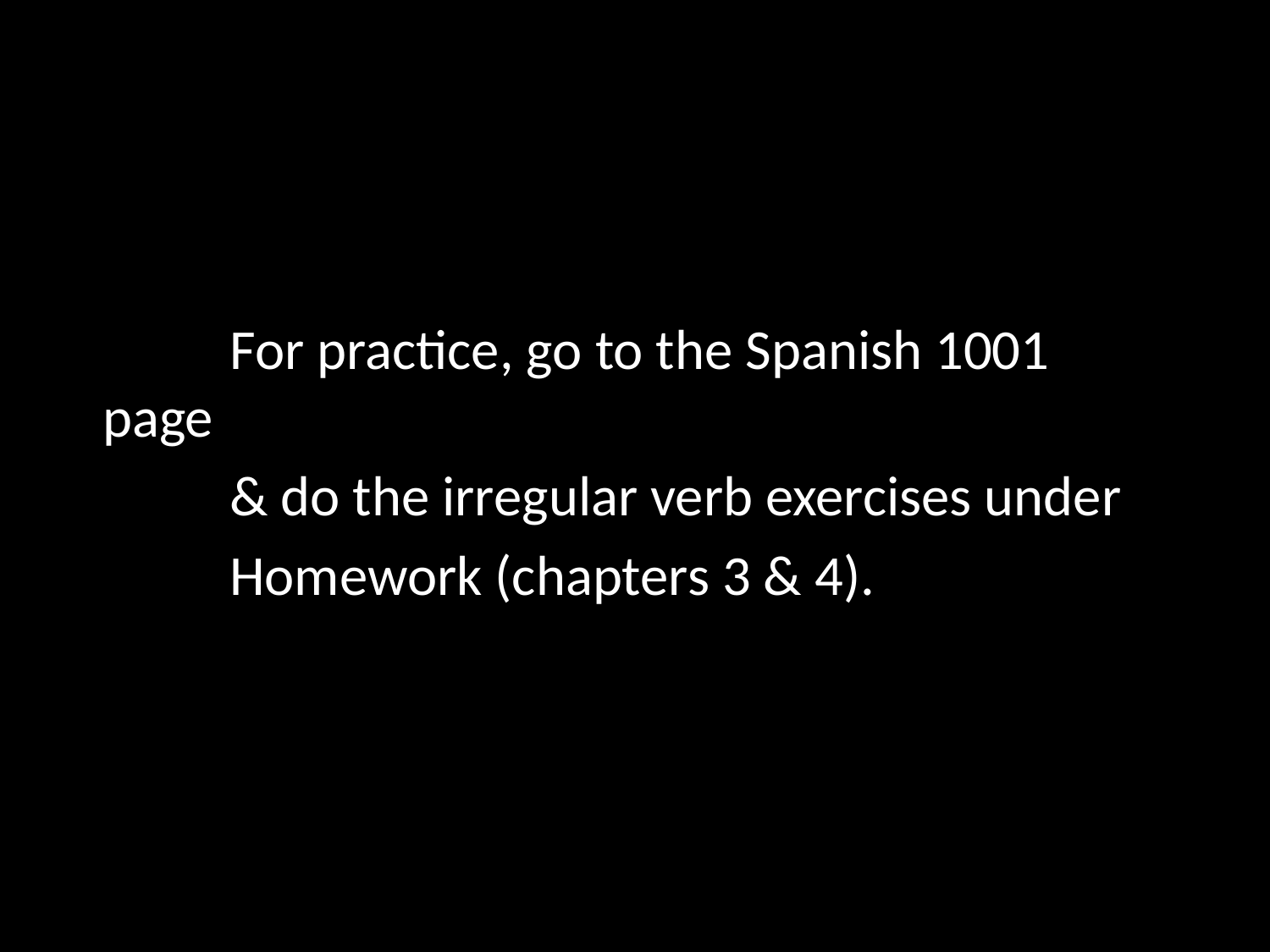

#
      	For practice, go to the Spanish 1001 page
		& do the irregular verb exercises under
		Homework (chapters 3 & 4).